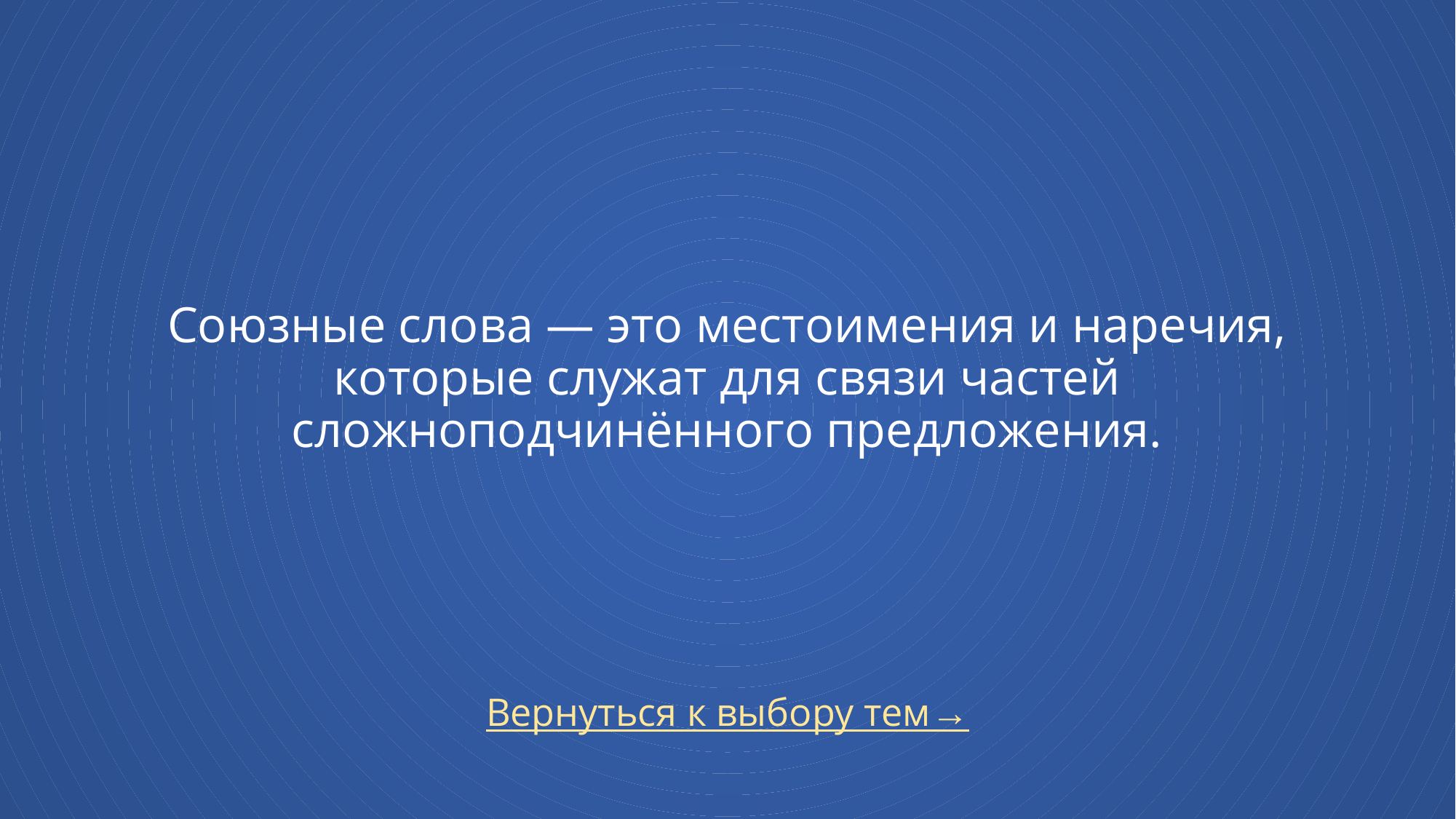

# Союзные слова — это местоимения и наречия, которые служат для связи частей сложноподчинённого предложения.
Вернуться к выбору тем→